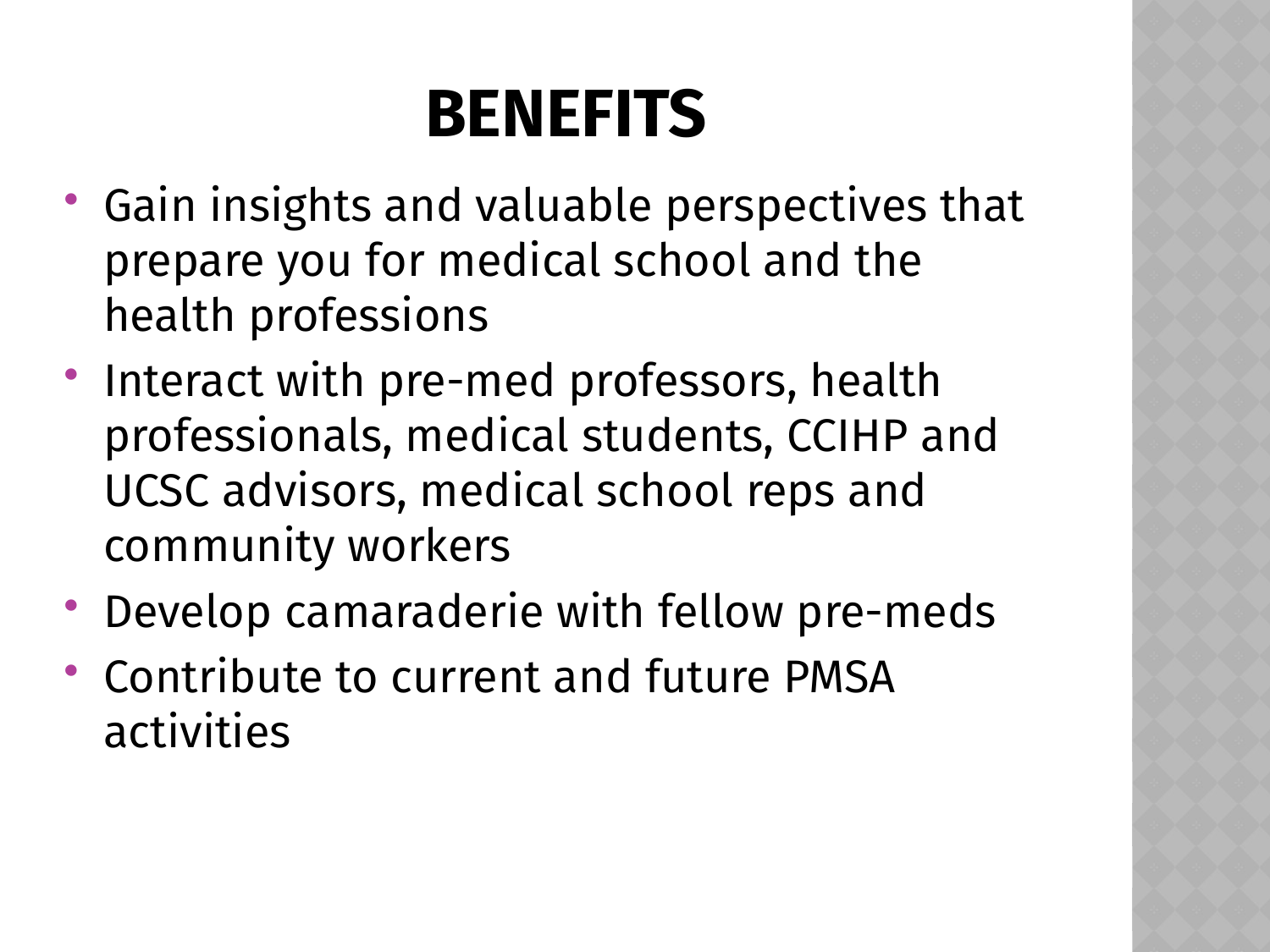

# Benefits
Gain insights and valuable perspectives that prepare you for medical school and the health professions
Interact with pre-med professors, health professionals, medical students, CCIHP and UCSC advisors, medical school reps and community workers
Develop camaraderie with fellow pre-meds
Contribute to current and future PMSA activities